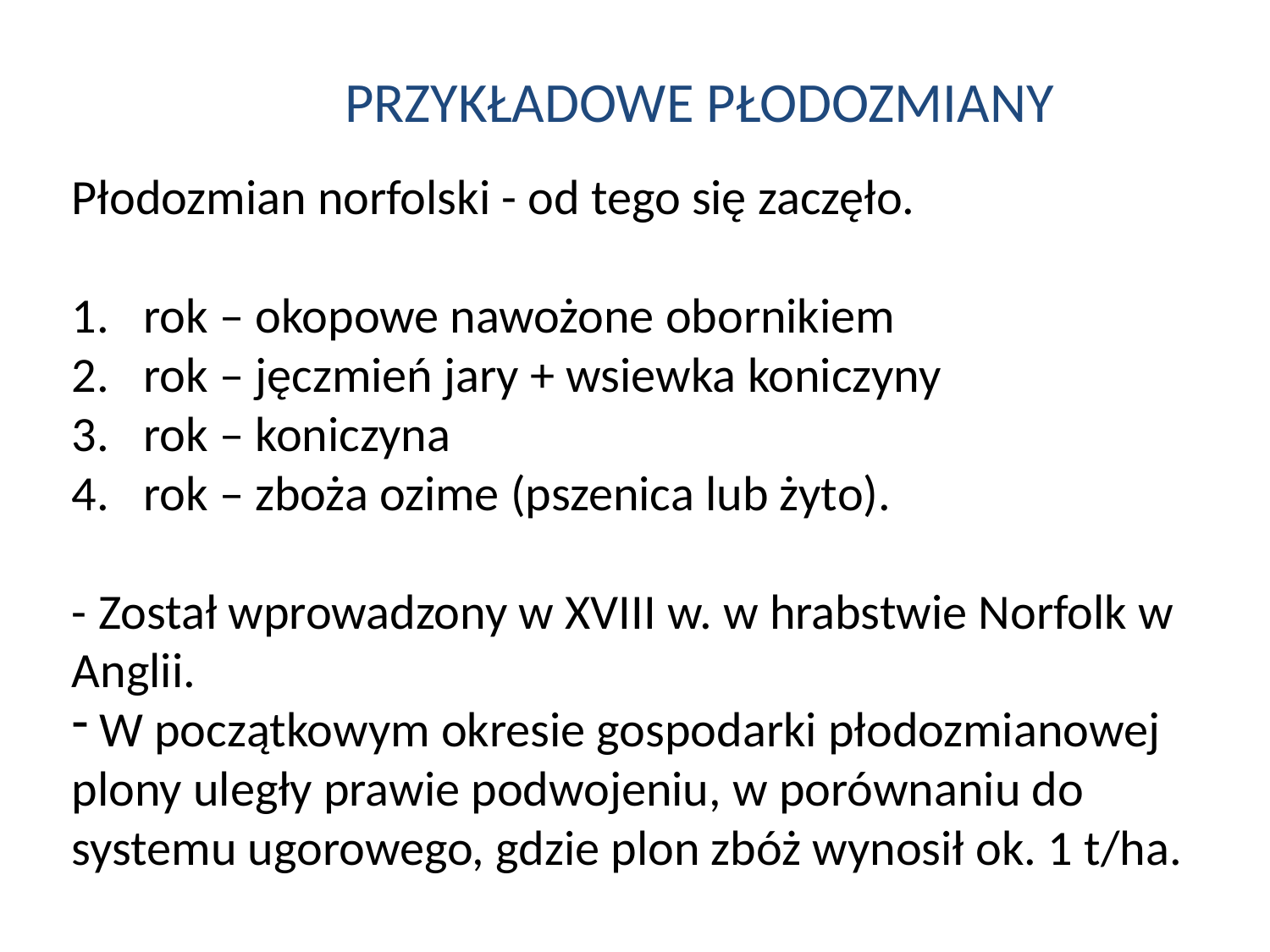

PRZYKŁADOWE PŁODOZMIANY
Płodozmian norfolski - od tego się zaczęło.

rok – okopowe nawożone obornikiem
rok – jęczmień jary + wsiewka koniczyny
rok – koniczyna
rok – zboża ozime (pszenica lub żyto).

- Został wprowadzony w XVIII w. w hrabstwie Norfolk w Anglii.
 W początkowym okresie gospodarki płodozmianowej plony uległy prawie podwojeniu, w porównaniu do systemu ugorowego, gdzie plon zbóż wynosił ok. 1 t/ha.